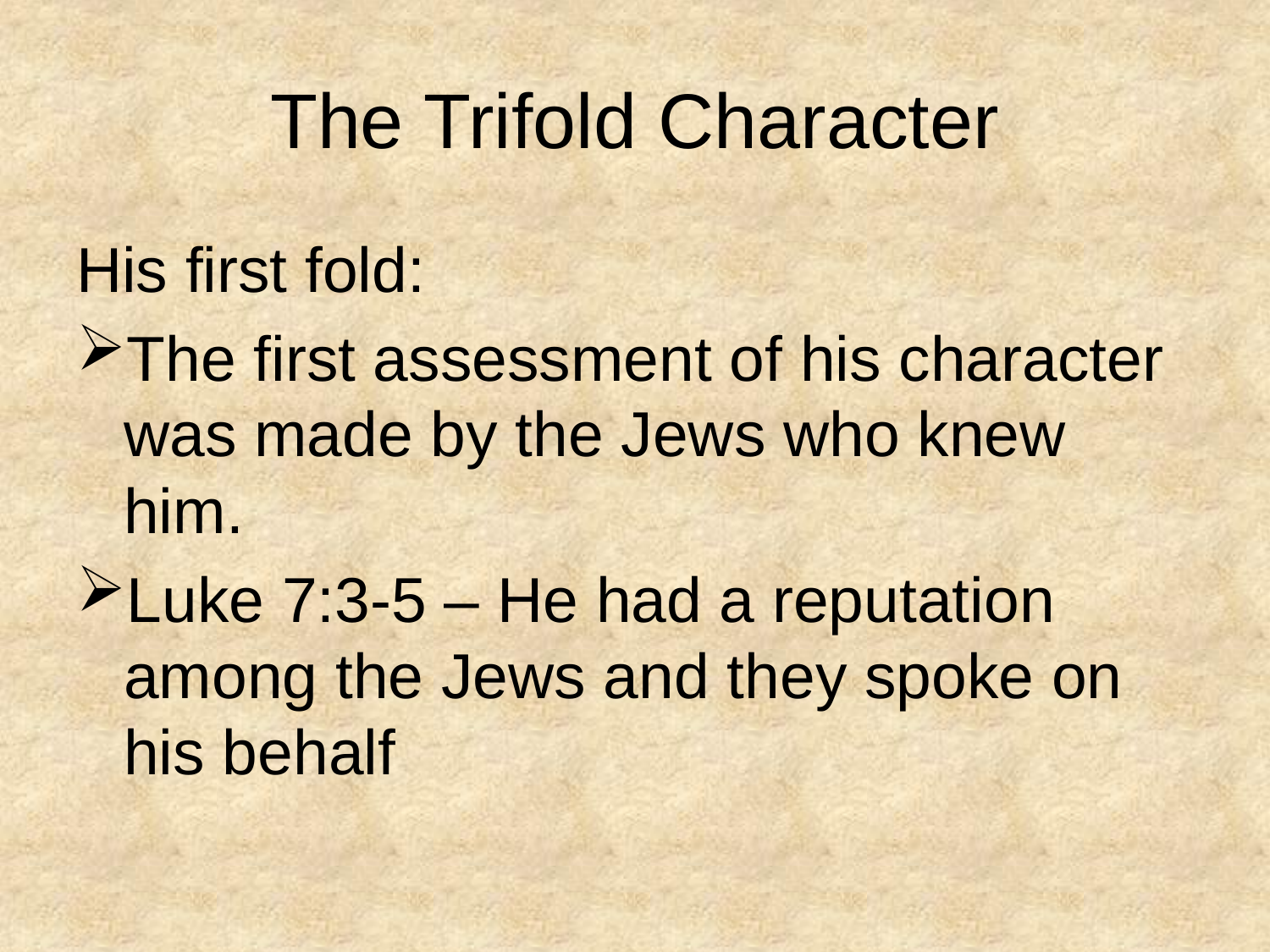

# The Trifold Character
His first fold:
The first assessment of his character was made by the Jews who knew him.
Luke 7:3-5 – He had a reputation among the Jews and they spoke on his behalf